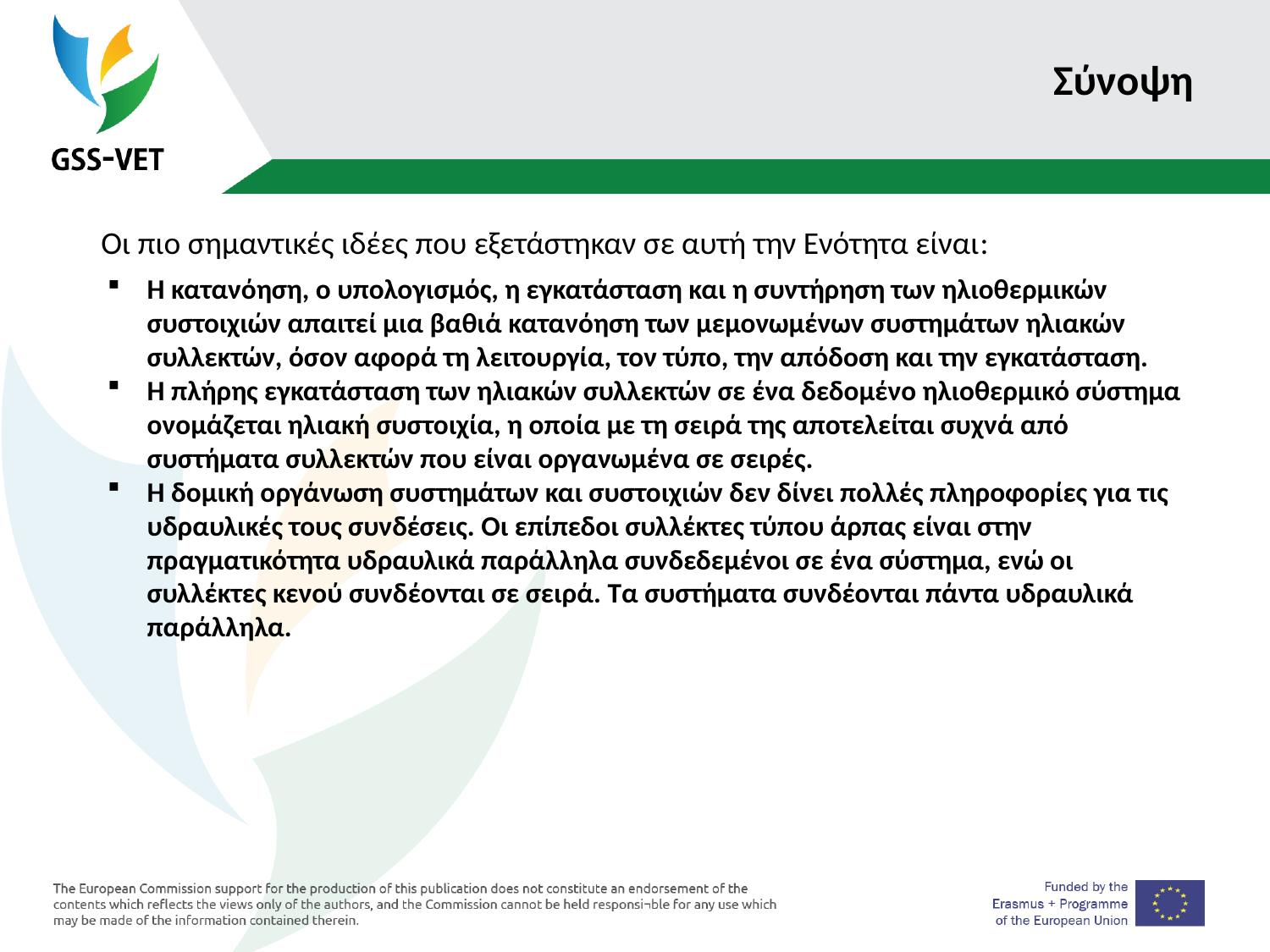

# Σύνοψη
Οι πιο σημαντικές ιδέες που εξετάστηκαν σε αυτή την Ενότητα είναι:
Η κατανόηση, ο υπολογισμός, η εγκατάσταση και η συντήρηση των ηλιοθερμικών συστοιχιών απαιτεί μια βαθιά κατανόηση των μεμονωμένων συστημάτων ηλιακών συλλεκτών, όσον αφορά τη λειτουργία, τον τύπο, την απόδοση και την εγκατάσταση.
Η πλήρης εγκατάσταση των ηλιακών συλλεκτών σε ένα δεδομένο ηλιοθερμικό σύστημα ονομάζεται ηλιακή συστοιχία, η οποία με τη σειρά της αποτελείται συχνά από συστήματα συλλεκτών που είναι οργανωμένα σε σειρές.
Η δομική οργάνωση συστημάτων και συστοιχιών δεν δίνει πολλές πληροφορίες για τις υδραυλικές τους συνδέσεις. Οι επίπεδοι συλλέκτες τύπου άρπας είναι στην πραγματικότητα υδραυλικά παράλληλα συνδεδεμένοι σε ένα σύστημα, ενώ οι συλλέκτες κενού συνδέονται σε σειρά. Τα συστήματα συνδέονται πάντα υδραυλικά παράλληλα.